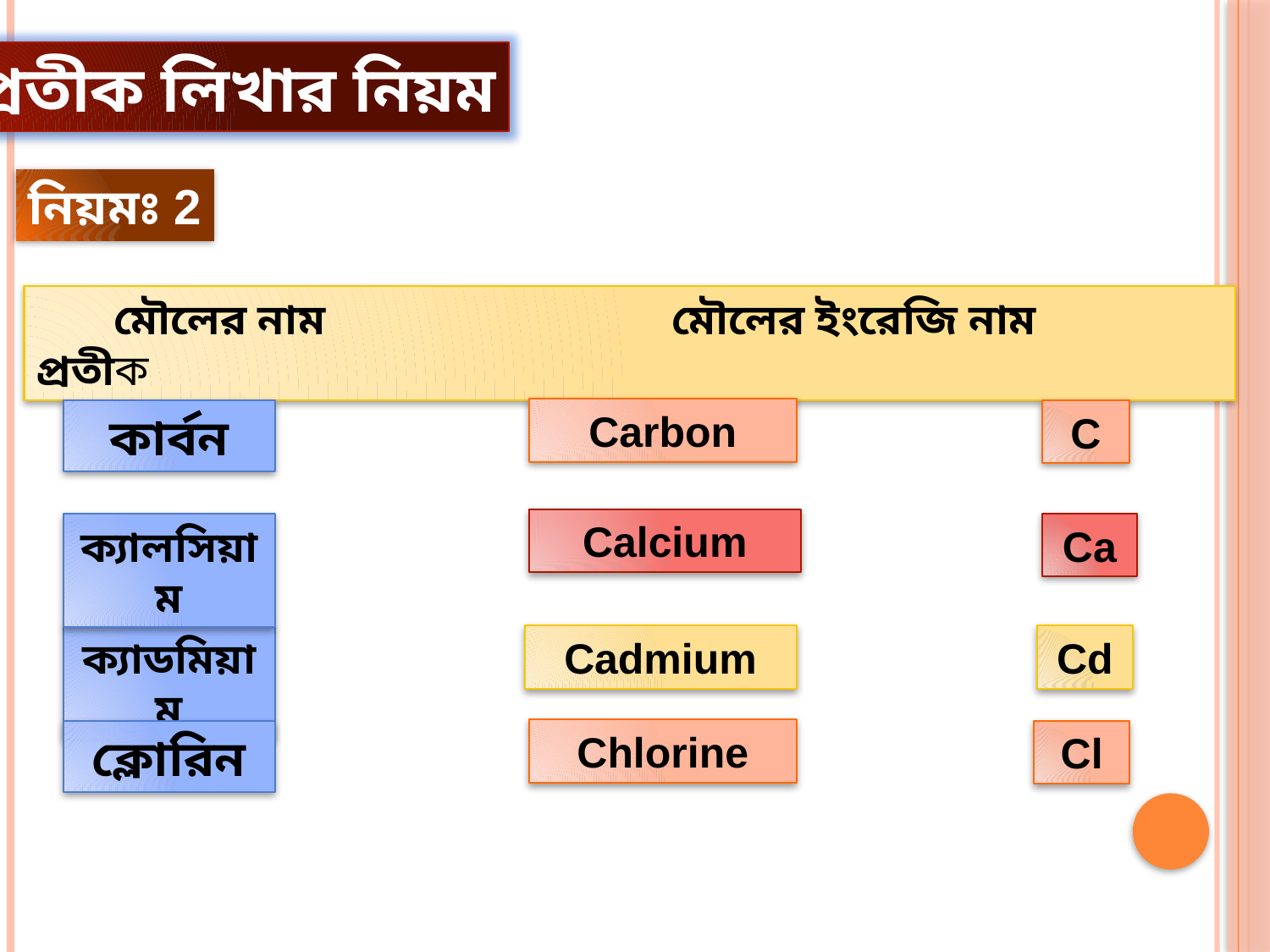

প্রতীক লিখার নিয়ম
নিয়মঃ 2
       মৌলের নাম			মৌলের ইংরেজি নাম		প্রতীক
Carbon
কার্বন
C
Calcium
ক্যালসিয়াম
Ca
Cd
ক্যাডমিয়াম
Cadmium
Chlorine
ক্লোরিন
Cl